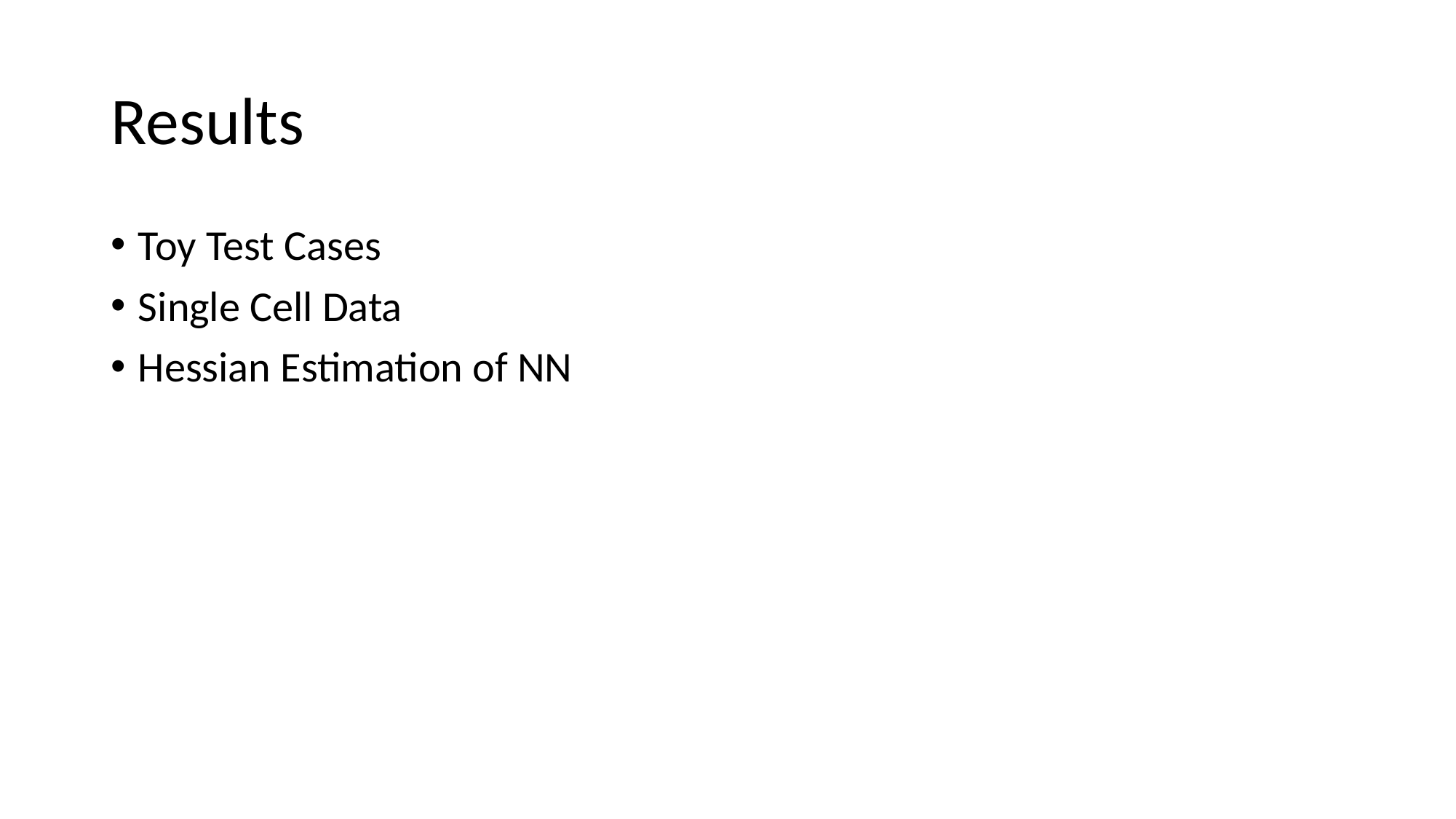

# Results
Toy Test Cases
Single Cell Data
Hessian Estimation of NN